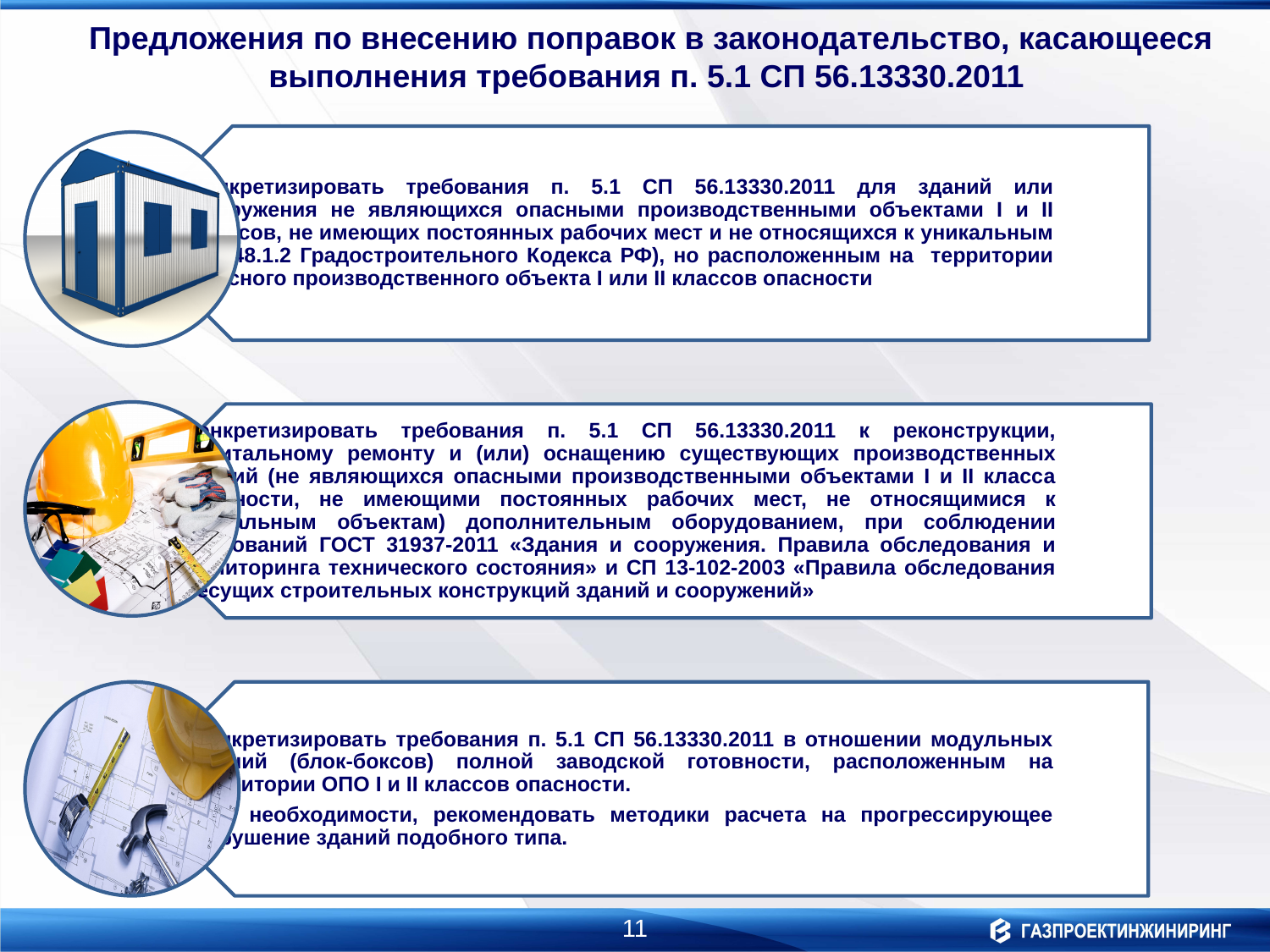

Предложения по внесению поправок в законодательство, касающееся выполнения требования п. 5.1 СП 56.13330.2011
Конкретизировать требования п. 5.1 СП 56.13330.2011 для зданий или сооружения не являющихся опасными производственными объектами I и II классов, не имеющих постоянных рабочих мест и не относящихся к уникальным (ст. 48.1.2 Градостроительного Кодекса РФ), но расположенным на  территории опасного производственного объекта I или II классов опасности
Конкретизировать требования п. 5.1 СП 56.13330.2011 к реконструкции, капитальному ремонту и (или) оснащению существующих производственных зданий (не являющихся опасными производственными объектами I и II класса опасности, не имеющими постоянных рабочих мест, не относящимися к уникальным объектам) дополнительным оборудованием, при соблюдении требований ГОСТ 31937-2011 «Здания и сооружения. Правила обследования и мониторинга технического состояния» и СП 13-102-2003 «Правила обследования несущих строительных конструкций зданий и сооружений»
Конкретизировать требования п. 5.1 СП 56.13330.2011 в отношении модульных зданий (блок-боксов) полной заводской готовности, расположенным на территории ОПО I и II классов опасности.
При необходимости, рекомендовать методики расчета на прогрессирующее обрушение зданий подобного типа.
11